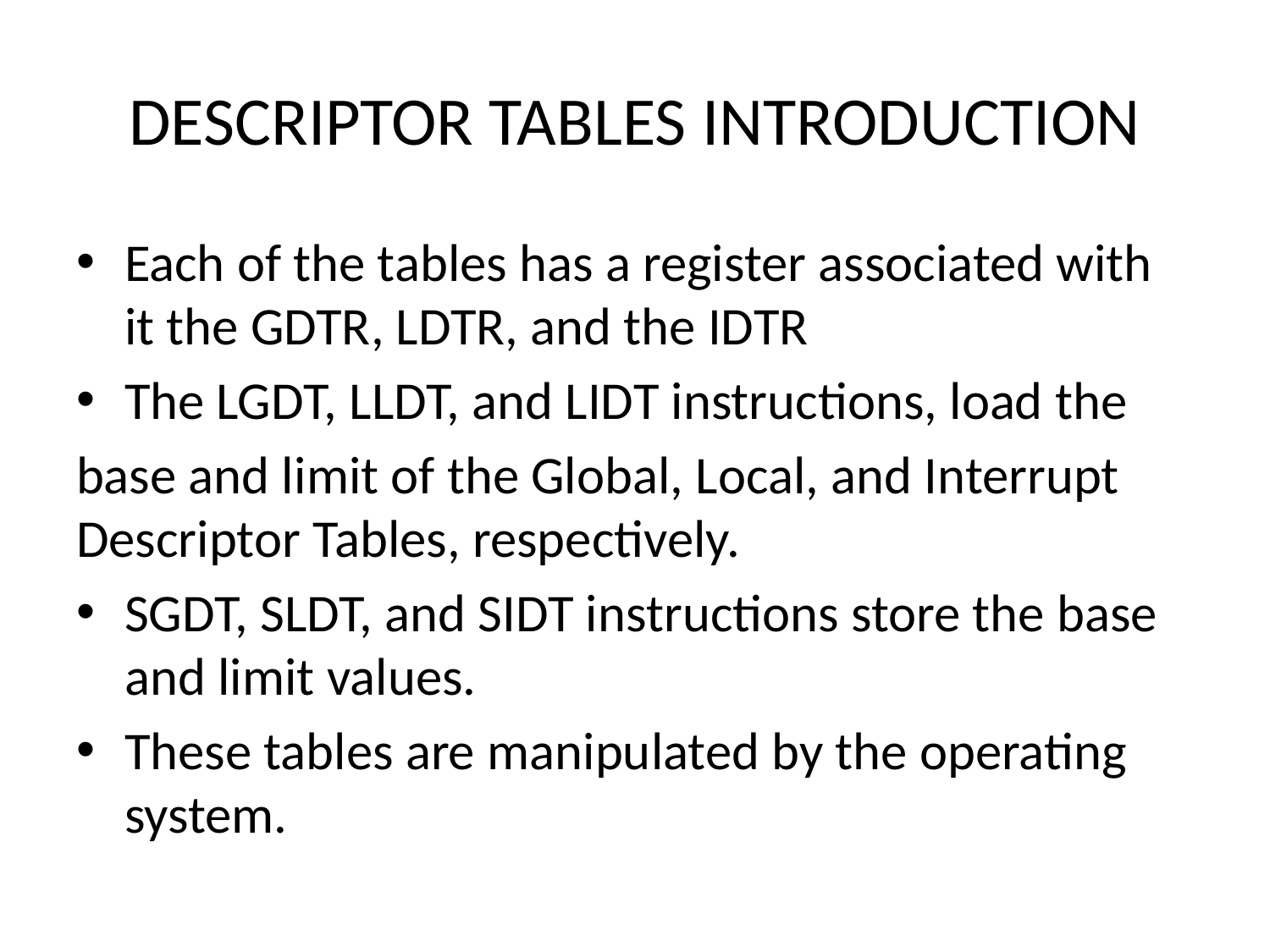

# DESCRIPTOR TABLES INTRODUCTION
Each of the tables has a register associated with it the GDTR, LDTR, and the IDTR
The LGDT, LLDT, and LIDT instructions, load the
base and limit of the Global, Local, and Interrupt Descriptor Tables, respectively.
SGDT, SLDT, and SIDT instructions store the base and limit values.
These tables are manipulated by the operating system.